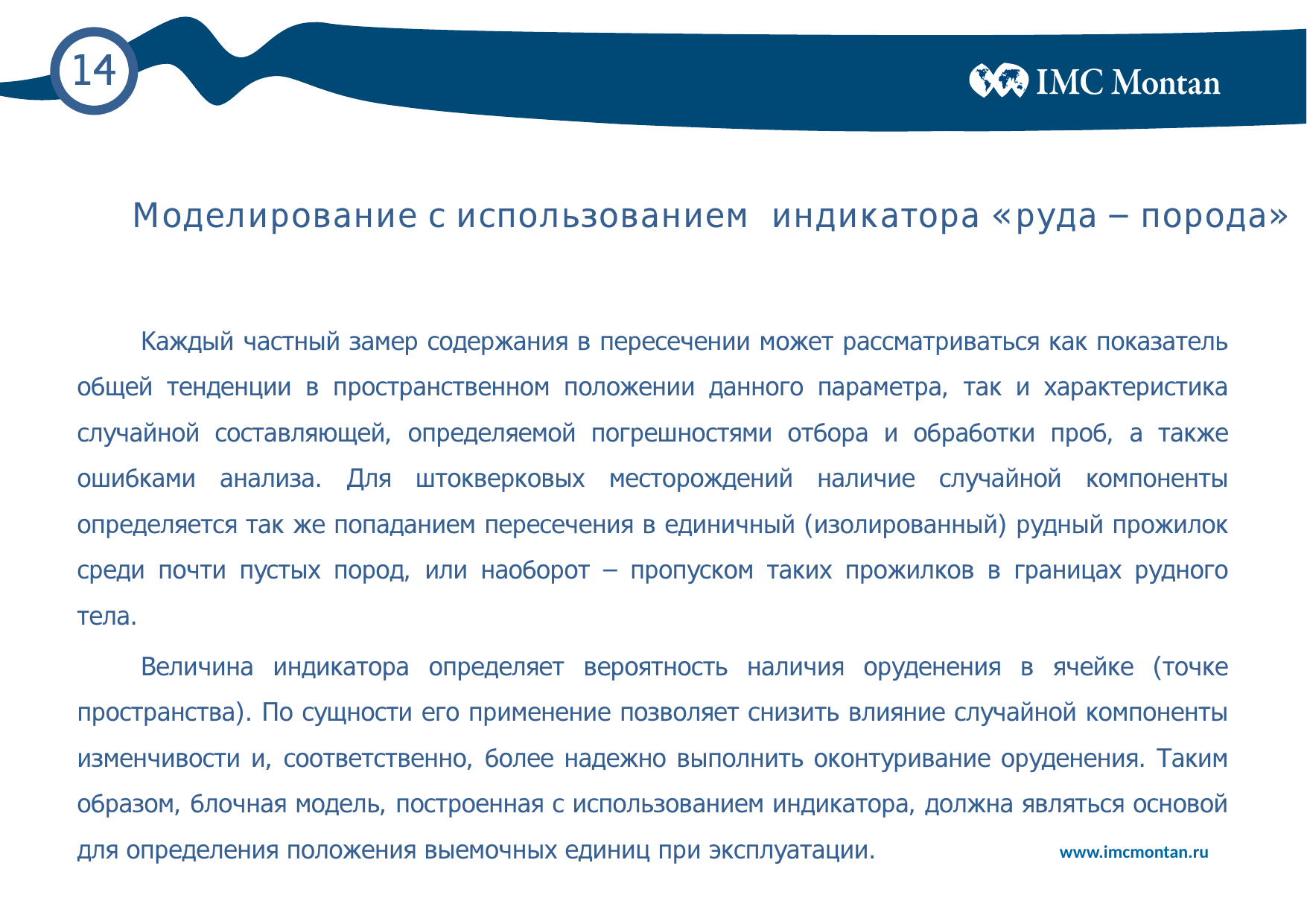

# Моделирование с использованием  индикатора «руда – порода»
Каждый частный замер содержания в пересечении может рассматриваться как показатель общей тенденции в пространственном положении данного параметра, так и характеристика случайной составляющей, определяемой погрешностями отбора и обработки проб, а также ошибками анализа. Для штокверковых месторождений наличие случайной компоненты определяется так же попаданием пересечения в единичный (изолированный) рудный прожилок среди почти пустых пород, или наоборот – пропуском таких прожилков в границах рудного тела.
Величина индикатора определяет вероятность наличия оруденения в ячейке (точке пространства). По сущности его применение позволяет снизить влияние случайной компоненты изменчивости и, соответственно, более надежно выполнить оконтуривание оруденения. Таким образом, блочная модель, построенная с использованием индикатора, должна являться основой для определения положения выемочных единиц при эксплуатации.